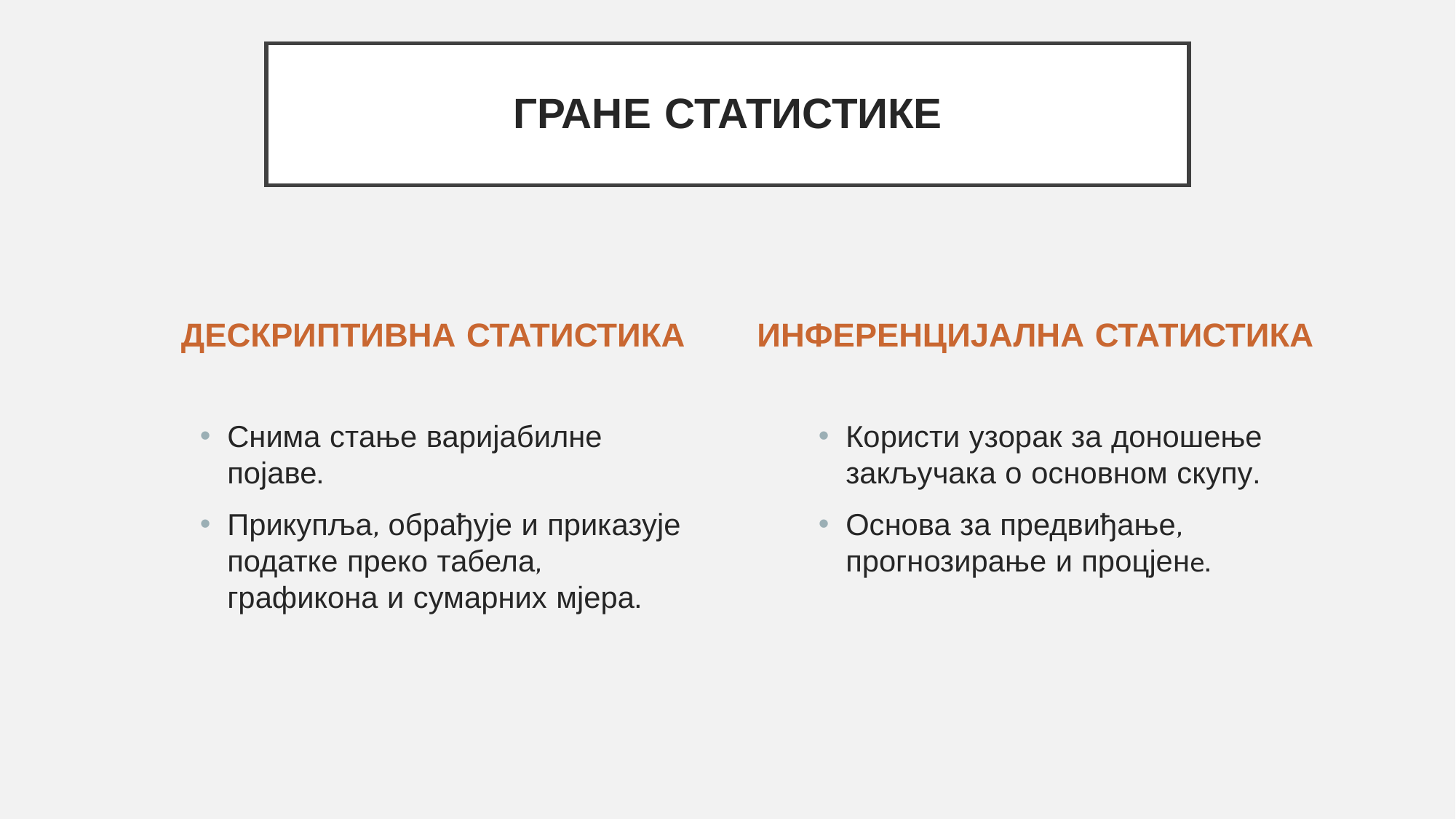

# ГРАНЕ СТАТИСТИКЕ
ДЕСКРИПТИВНА СТАТИСТИКА
ИНФЕРЕНЦИЈАЛНА СТАТИСТИКА
Снима стање варијабилне појаве.
Прикупља, обрађује и приказује податке преко табела, графикона и сумарних мјера.
Користи узорак за доношење закључака о основном скупу.
Основа за предвиђање, прогнозирање и процјенe.